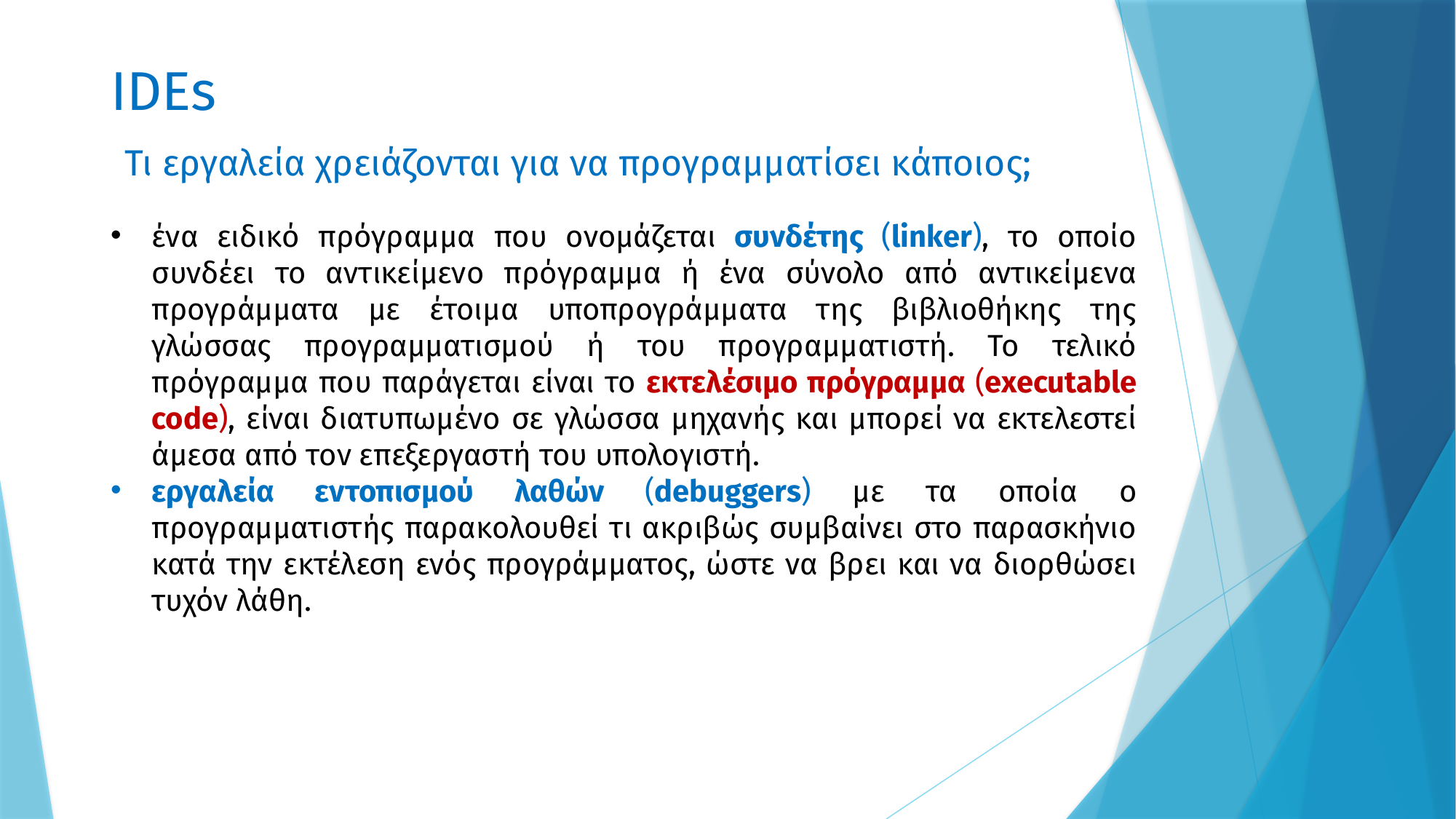

# IDEs
Τι εργαλεία χρειάζονται για να προγραμματίσει κάποιος;
ένα ειδικό πρόγραμμα που ονομάζεται συνδέτης (linker), το οποίο συνδέει το αντικείμενο πρόγραμμα ή ένα σύνολο από αντικείμενα προγράμματα με έτοιμα υποπρογράμματα της βιβλιοθήκης της γλώσσας προγραμματισμού ή του προγραμματιστή. Το τελικό πρόγραμμα που παράγεται είναι το εκτελέσιμο πρόγραμμα (executable code), είναι διατυπωμένο σε γλώσσα μηχανής και μπορεί να εκτελεστεί άμεσα από τον επεξεργαστή του υπολογιστή.
εργαλεία εντοπισμού λαθών (debuggers) με τα οποία ο προγραμματιστής παρακολουθεί τι ακριβώς συμβαίνει στο παρασκήνιο κατά την εκτέλεση ενός προγράμματος, ώστε να βρει και να διορθώσει τυχόν λάθη.